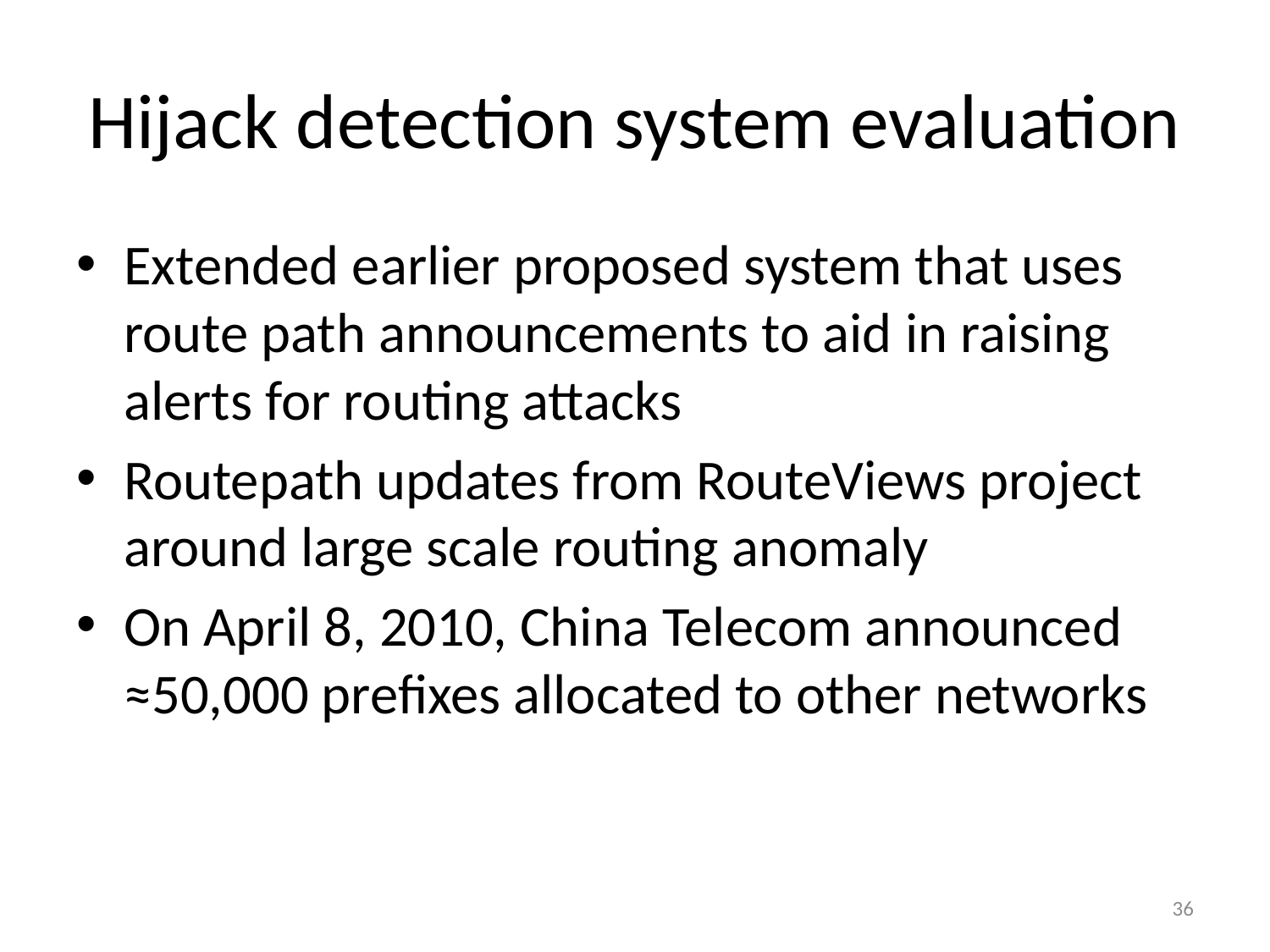

# Hijack detection system evaluation
Extended earlier proposed system that uses route path announcements to aid in raising alerts for routing attacks
Routepath updates from RouteViews project around large scale routing anomaly
On April 8, 2010, China Telecom announced ≈50,000 prefixes allocated to other networks
36